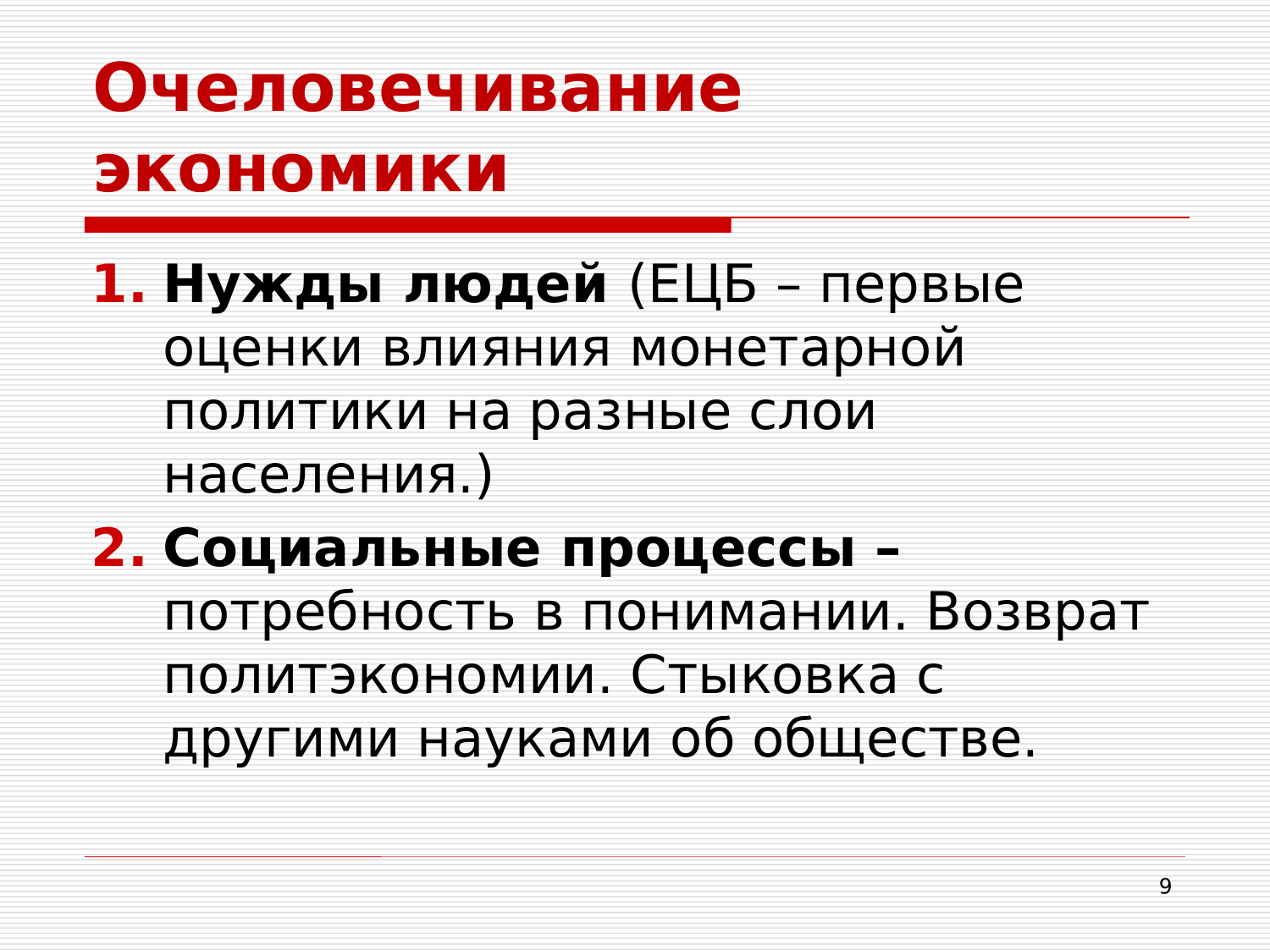

# Очеловечивание экономики
Нужды людей (ЕЦБ – первые оценки влияния монетарной политики на разные слои населения.)
Социальные процессы – потребность в понимании. Возврат политэкономии. Стыковка с другими науками об обществе.

9